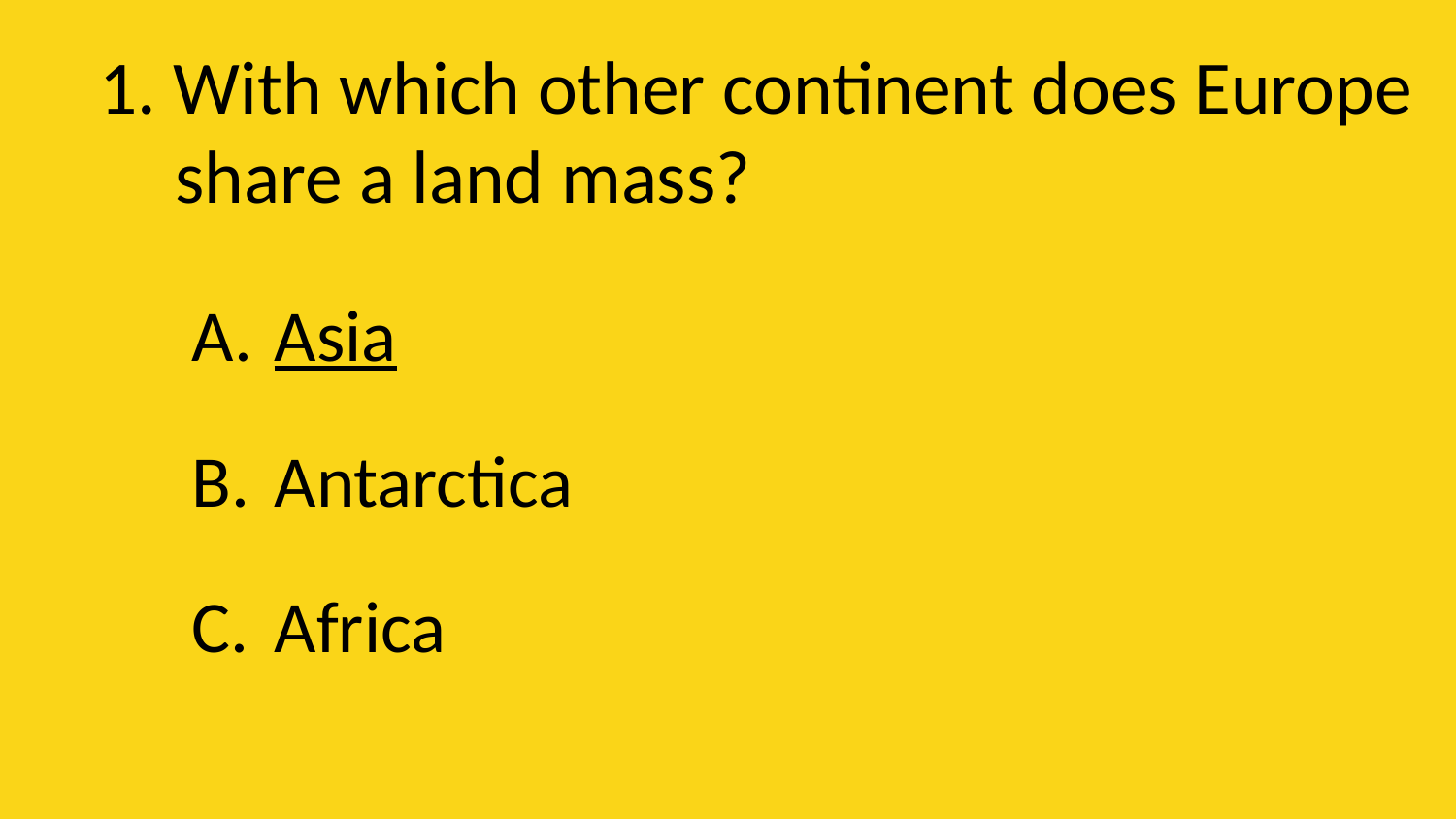

# 1. With which other continent does Europe share a land mass?
Asia
Antarctica
Africa